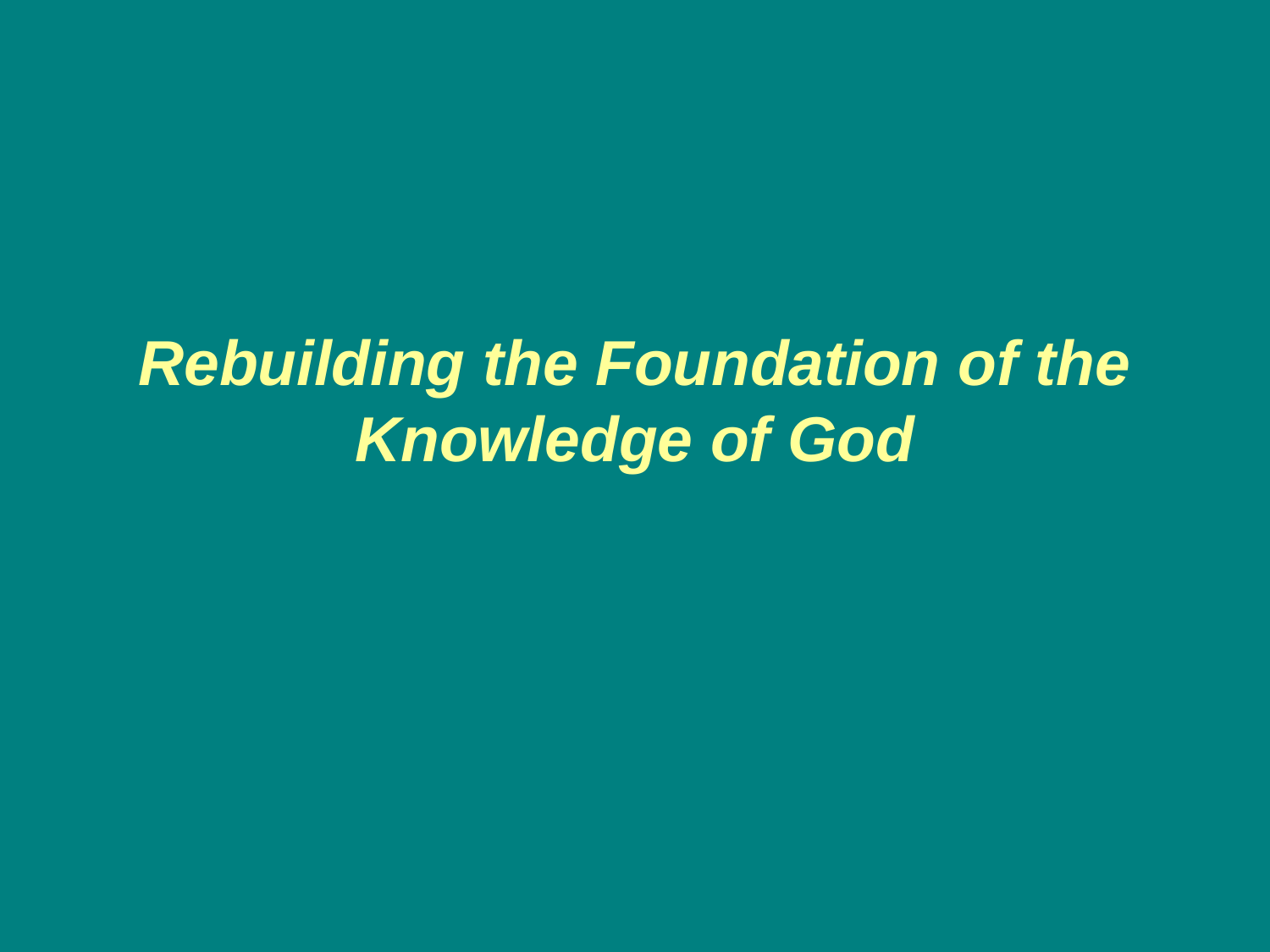

# Rebuilding the Foundation of the Knowledge of God